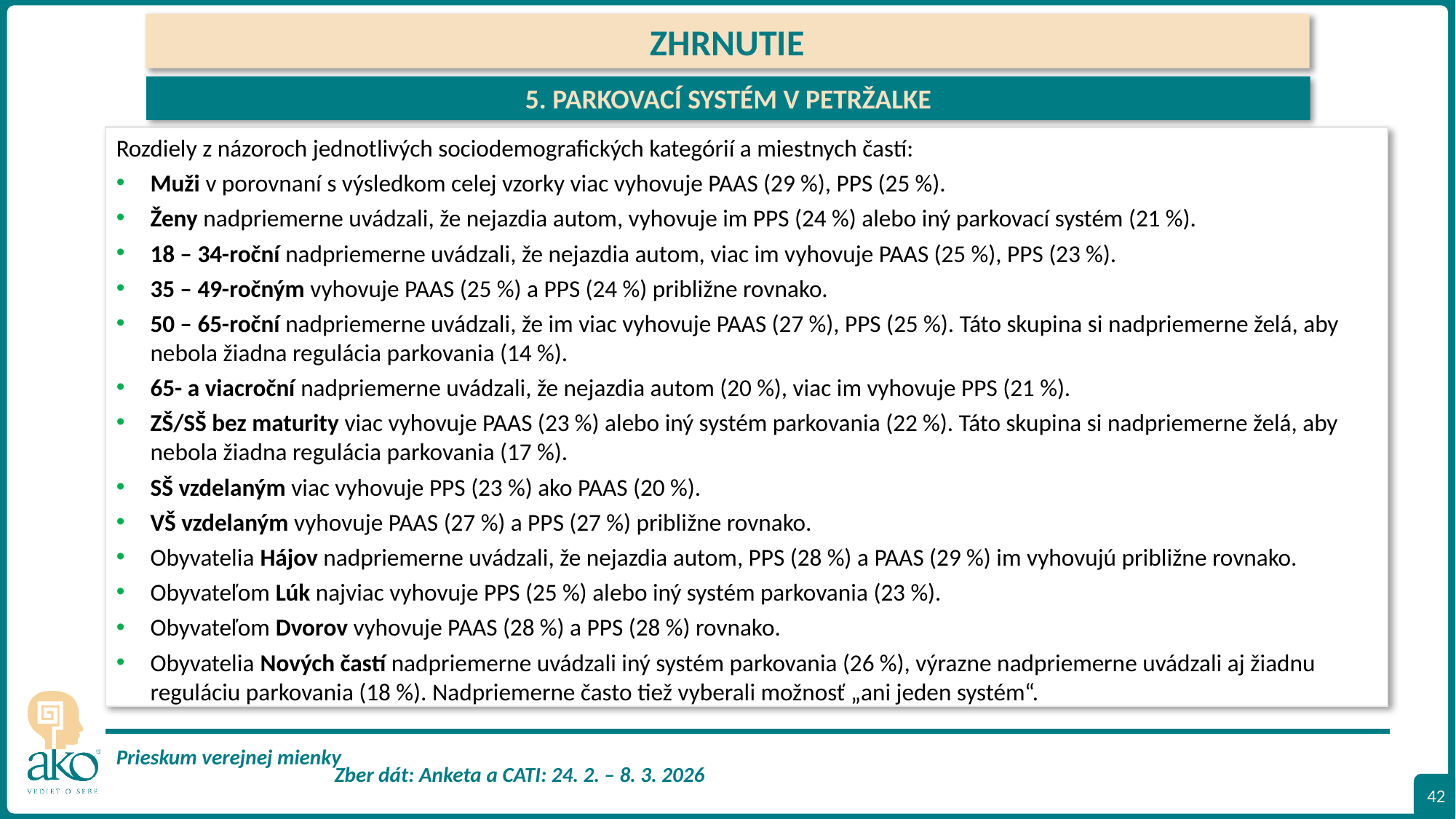

ZHRNUTIE
5. PARKOVACÍ SYSTÉM V PETRŽALKE

Rozdiely z názoroch jednotlivých sociodemografických kategórií a miestnych častí:
Muži v porovnaní s výsledkom celej vzorky viac vyhovuje PAAS (29 %), PPS (25 %).
Ženy nadpriemerne uvádzali, že nejazdia autom, vyhovuje im PPS (24 %) alebo iný parkovací systém (21 %).
18 – 34-roční nadpriemerne uvádzali, že nejazdia autom, viac im vyhovuje PAAS (25 %), PPS (23 %).
35 – 49-ročným vyhovuje PAAS (25 %) a PPS (24 %) približne rovnako.
50 – 65-roční nadpriemerne uvádzali, že im viac vyhovuje PAAS (27 %), PPS (25 %). Táto skupina si nadpriemerne želá, aby nebola žiadna regulácia parkovania (14 %).
65- a viacroční nadpriemerne uvádzali, že nejazdia autom (20 %), viac im vyhovuje PPS (21 %).
ZŠ/SŠ bez maturity viac vyhovuje PAAS (23 %) alebo iný systém parkovania (22 %). Táto skupina si nadpriemerne želá, aby nebola žiadna regulácia parkovania (17 %).
SŠ vzdelaným viac vyhovuje PPS (23 %) ako PAAS (20 %).
VŠ vzdelaným vyhovuje PAAS (27 %) a PPS (27 %) približne rovnako.
Obyvatelia Hájov nadpriemerne uvádzali, že nejazdia autom, PPS (28 %) a PAAS (29 %) im vyhovujú približne rovnako.
Obyvateľom Lúk najviac vyhovuje PPS (25 %) alebo iný systém parkovania (23 %).
Obyvateľom Dvorov vyhovuje PAAS (28 %) a PPS (28 %) rovnako.
Obyvatelia Nových častí nadpriemerne uvádzali iný systém parkovania (26 %), výrazne nadpriemerne uvádzali aj žiadnu reguláciu parkovania (18 %). Nadpriemerne často tiež vyberali možnosť „ani jeden systém“.

42